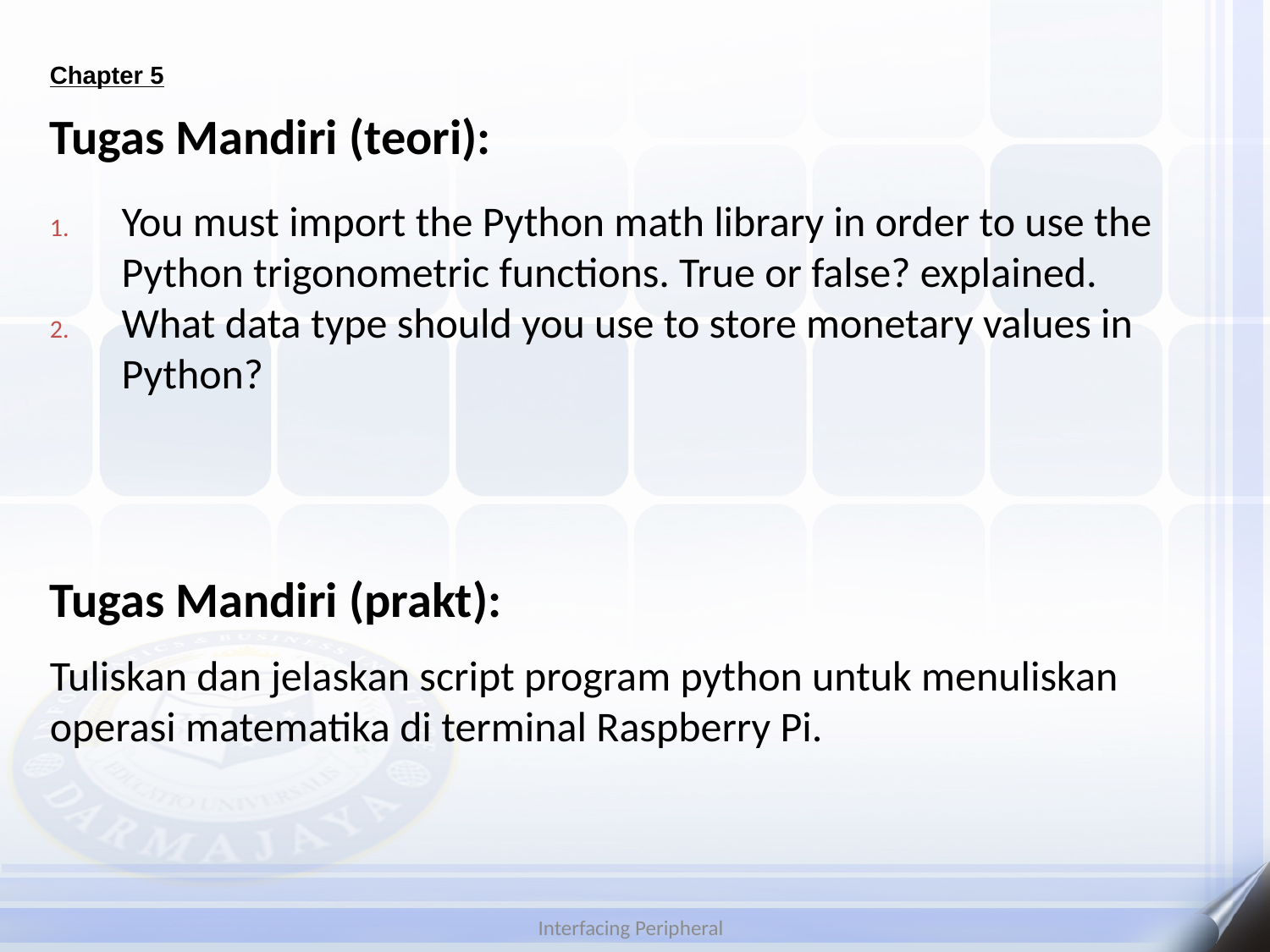

# Chapter 5
Tugas Mandiri (teori):

You must import the Python math library in order to use the Python trigonometric functions. True or false? explained.
What data type should you use to store monetary values in Python?
Tugas Mandiri (prakt):

Tuliskan dan jelaskan script program python untuk menuliskan operasi matematika di terminal Raspberry Pi.
Interfacing Peripheral